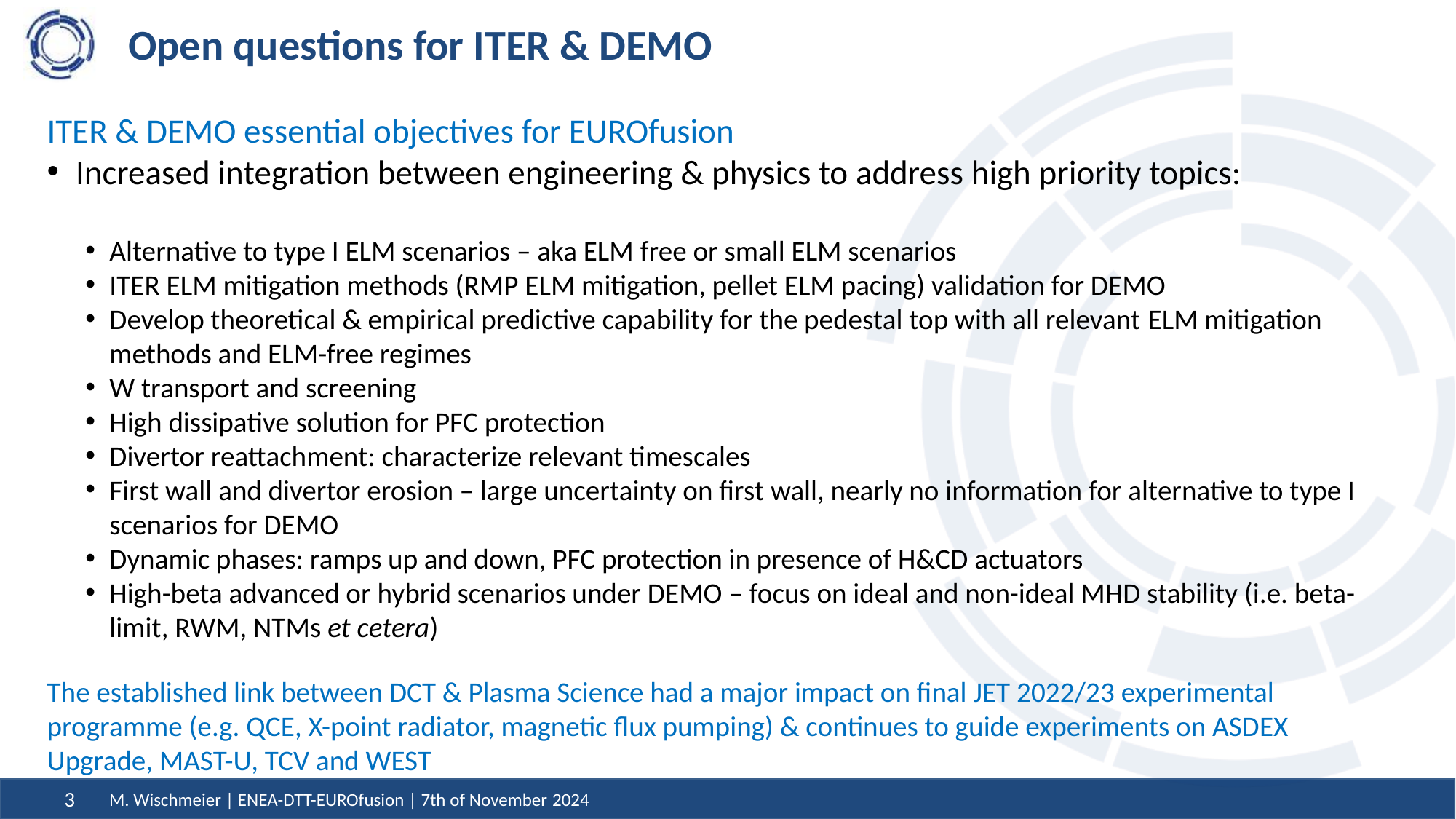

# Open questions for ITER & DEMO
ITER & DEMO essential objectives for EUROfusion
Increased integration between engineering & physics to address high priority topics:

Alternative to type I ELM scenarios – aka ELM free or small ELM scenarios
ITER ELM mitigation methods (RMP ELM mitigation, pellet ELM pacing) validation for DEMO
Develop theoretical & empirical predictive capability for the pedestal top with all relevant ELM mitigation methods and ELM-free regimes
W transport and screening
High dissipative solution for PFC protection
Divertor reattachment: characterize relevant timescales
First wall and divertor erosion – large uncertainty on first wall, nearly no information for alternative to type I scenarios for DEMO
Dynamic phases: ramps up and down, PFC protection in presence of H&CD actuators
High-beta advanced or hybrid scenarios under DEMO – focus on ideal and non-ideal MHD stability (i.e. beta- limit, RWM, NTMs et cetera)

The established link between DCT & Plasma Science had a major impact on final JET 2022/23 experimental programme (e.g. QCE, X-point radiator, magnetic flux pumping) & continues to guide experiments on ASDEX Upgrade, MAST-U, TCV and WEST
M. Wischmeier | ENEA-DTT-EUROfusion | 7th of November 2024
3